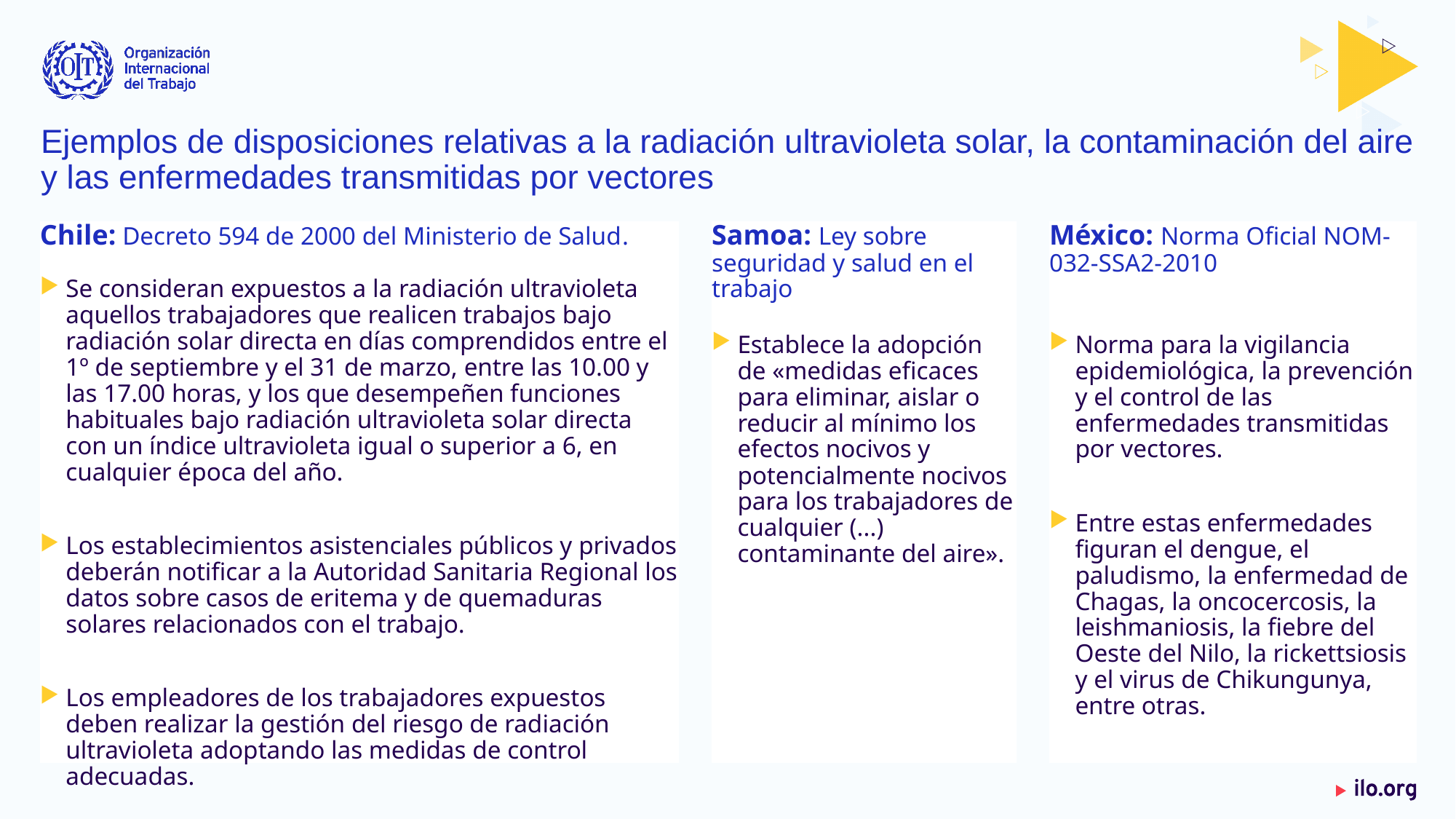

# Ejemplos de disposiciones relativas a la radiación ultravioleta solar, la contaminación del aire y las enfermedades transmitidas por vectores
Chile: Decreto 594 de 2000 del Ministerio de Salud.

Se consideran expuestos a la radiación ultravioleta aquellos trabajadores que realicen trabajos bajo radiación solar directa en días comprendidos entre el 1º de septiembre y el 31 de marzo, entre las 10.00 y las 17.00 horas, y los que desempeñen funciones habituales bajo radiación ultravioleta solar directa con un índice ultravioleta igual o superior a 6, en cualquier época del año.​

Los establecimientos asistenciales públicos y privados deberán notificar a la Autoridad Sanitaria Regional los datos sobre casos de eritema y de quemaduras solares relacionados con el trabajo.​

Los empleadores de los trabajadores expuestos deben realizar la gestión del riesgo de radiación ultravioleta adoptando las medidas de control adecuadas.
Samoa: Ley sobre seguridad y salud en el trabajo

Establece la adopción de «medidas eficaces para eliminar, aislar o reducir al mínimo los efectos nocivos y potencialmente nocivos para los trabajadores de cualquier (...) contaminante del aire».
México: Norma Oficial NOM- 032-SSA2-2010​

Norma para la vigilancia epidemiológica, la prevención y el control de las enfermedades transmitidas por vectores. ​

Entre estas enfermedades figuran el dengue, el paludismo, la enfermedad de Chagas, la oncocercosis, la leishmaniosis, la fiebre del Oeste del Nilo, la rickettsiosis y el virus de Chikungunya, entre otras.